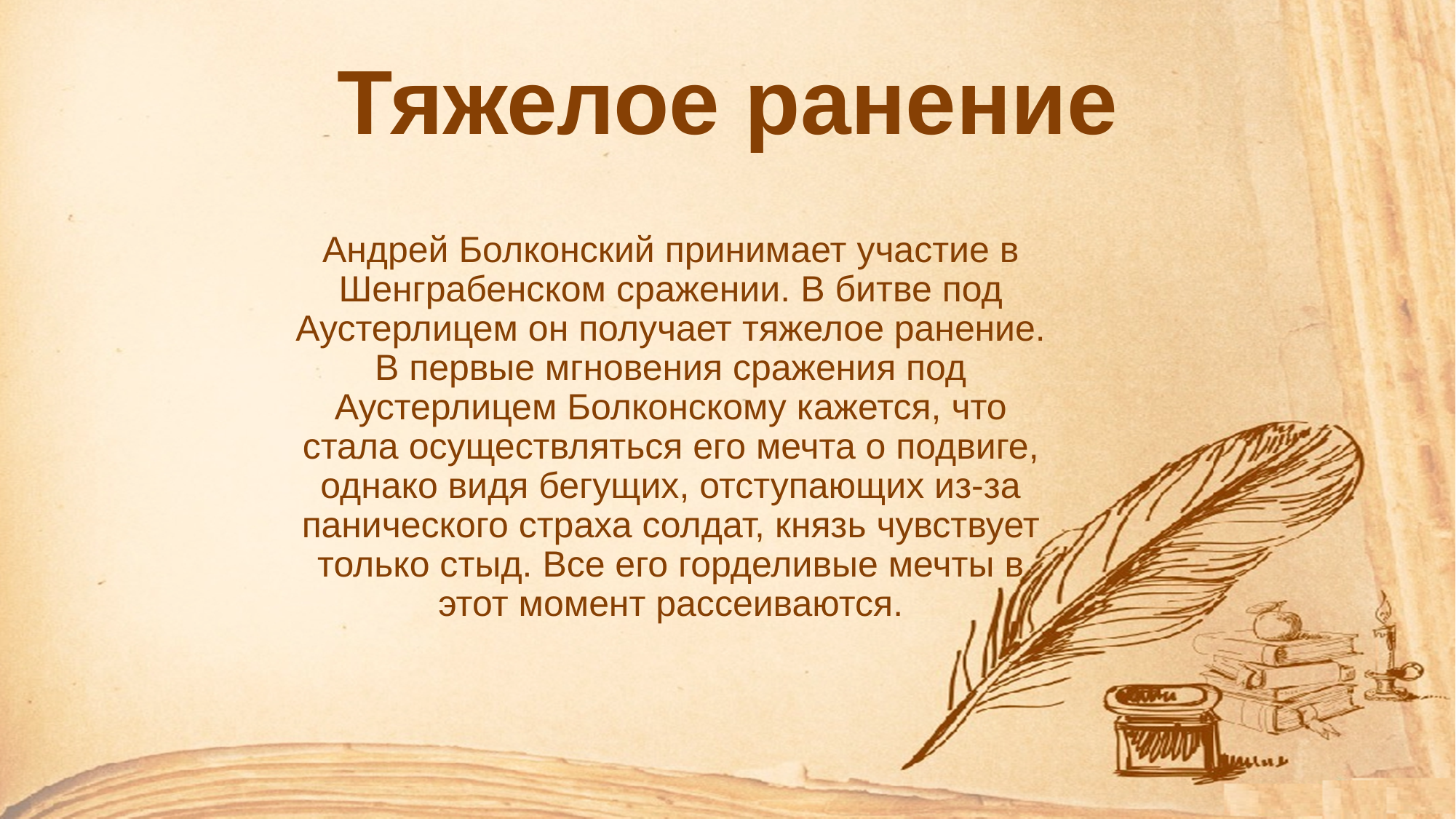

# Тяжелое ранение
Андрей Болконский принимает участие в Шенграбенском сражении. В битве под Аустерлицем он получает тяжелое ранение. В первые мгновения сражения под Аустерлицем Болконскому кажется, что стала осуществляться его мечта о подвиге, однако видя бегущих, отступающих из-за панического страха солдат, князь чувствует только стыд. Все его горделивые мечты в этот момент рассеиваются.